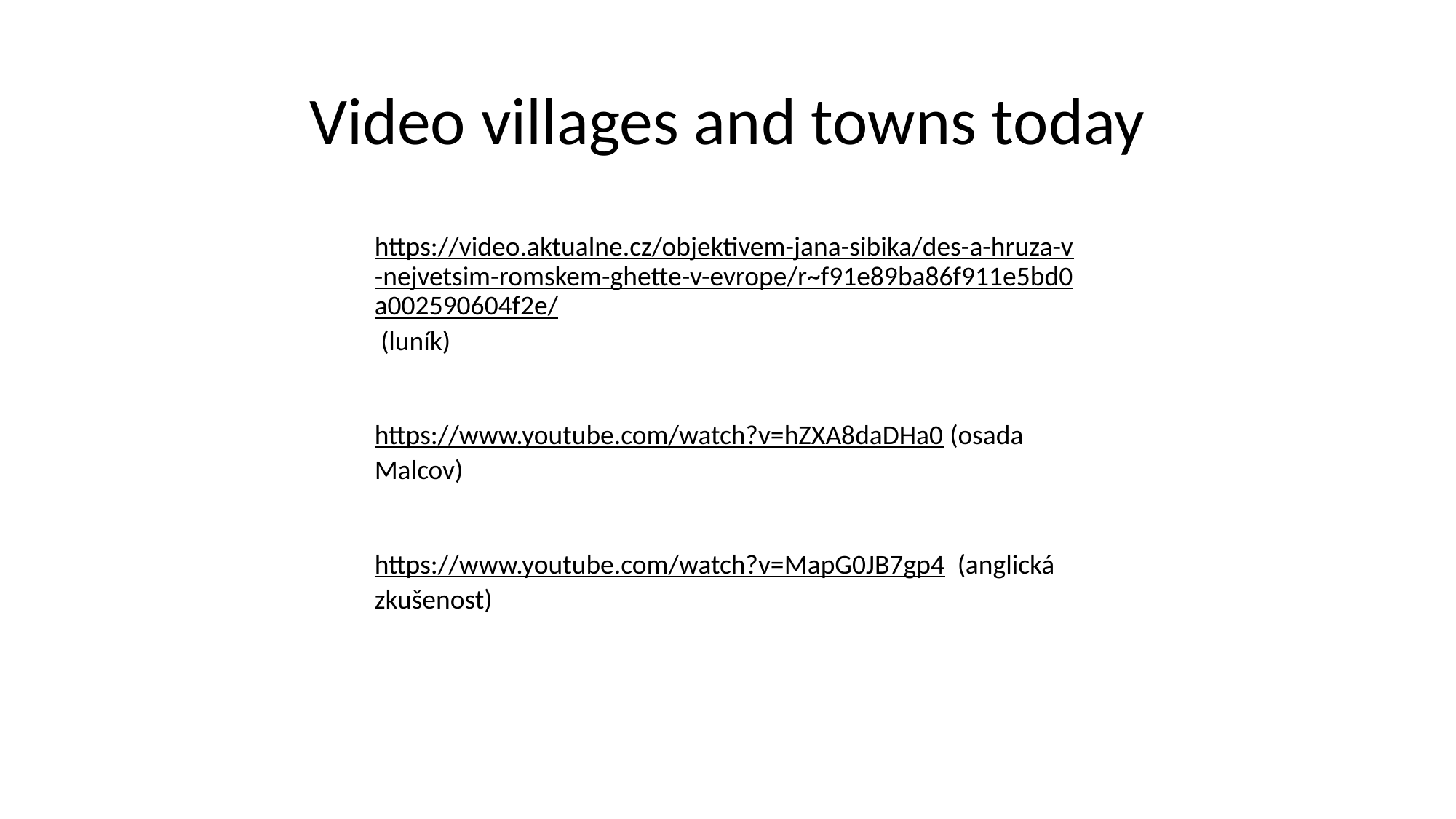

# Video villages and towns today
https://video.aktualne.cz/objektivem-jana-sibika/des-a-hruza-v-nejvetsim-romskem-ghette-v-evrope/r~f91e89ba86f911e5bd0a002590604f2e/ (luník)

https://www.youtube.com/watch?v=hZXA8daDHa0 (osada Malcov)

https://www.youtube.com/watch?v=MapG0JB7gp4  (anglická zkušenost)